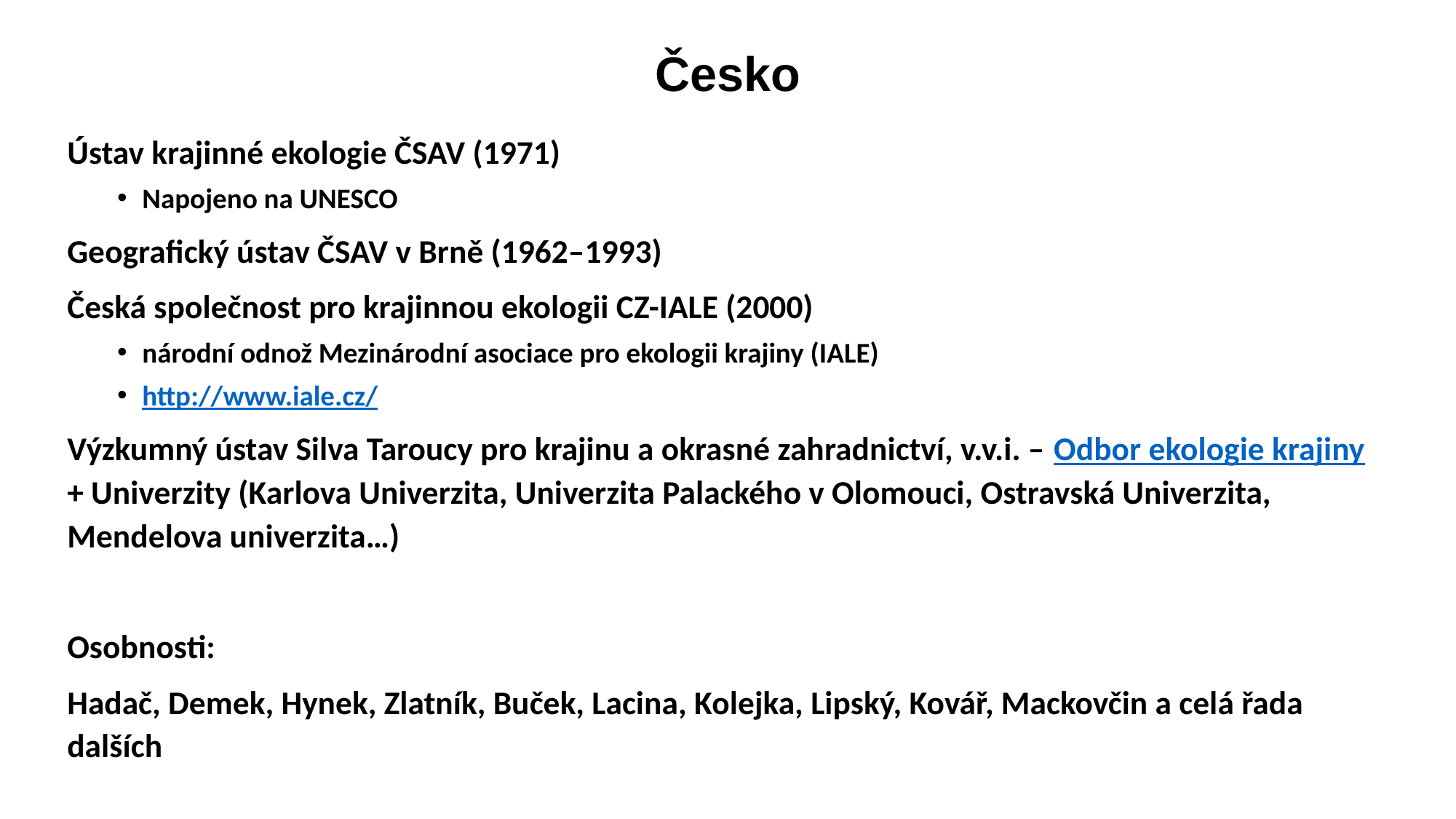

Česko
Ústav krajinné ekologie ČSAV (1971)
Napojeno na UNESCO
Geografický ústav ČSAV v Brně (1962–1993)
Česká společnost pro krajinnou ekologii CZ-IALE (2000)
národní odnož Mezinárodní asociace pro ekologii krajiny (IALE)
http://www.iale.cz/
Výzkumný ústav Silva Taroucy pro krajinu a okrasné zahradnictví, v.v.i. – Odbor ekologie krajiny + Univerzity (Karlova Univerzita, Univerzita Palackého v Olomouci, Ostravská Univerzita, Mendelova univerzita…)

Osobnosti:
Hadač, Demek, Hynek, Zlatník, Buček, Lacina, Kolejka, Lipský, Kovář, Mackovčin a celá řada dalších